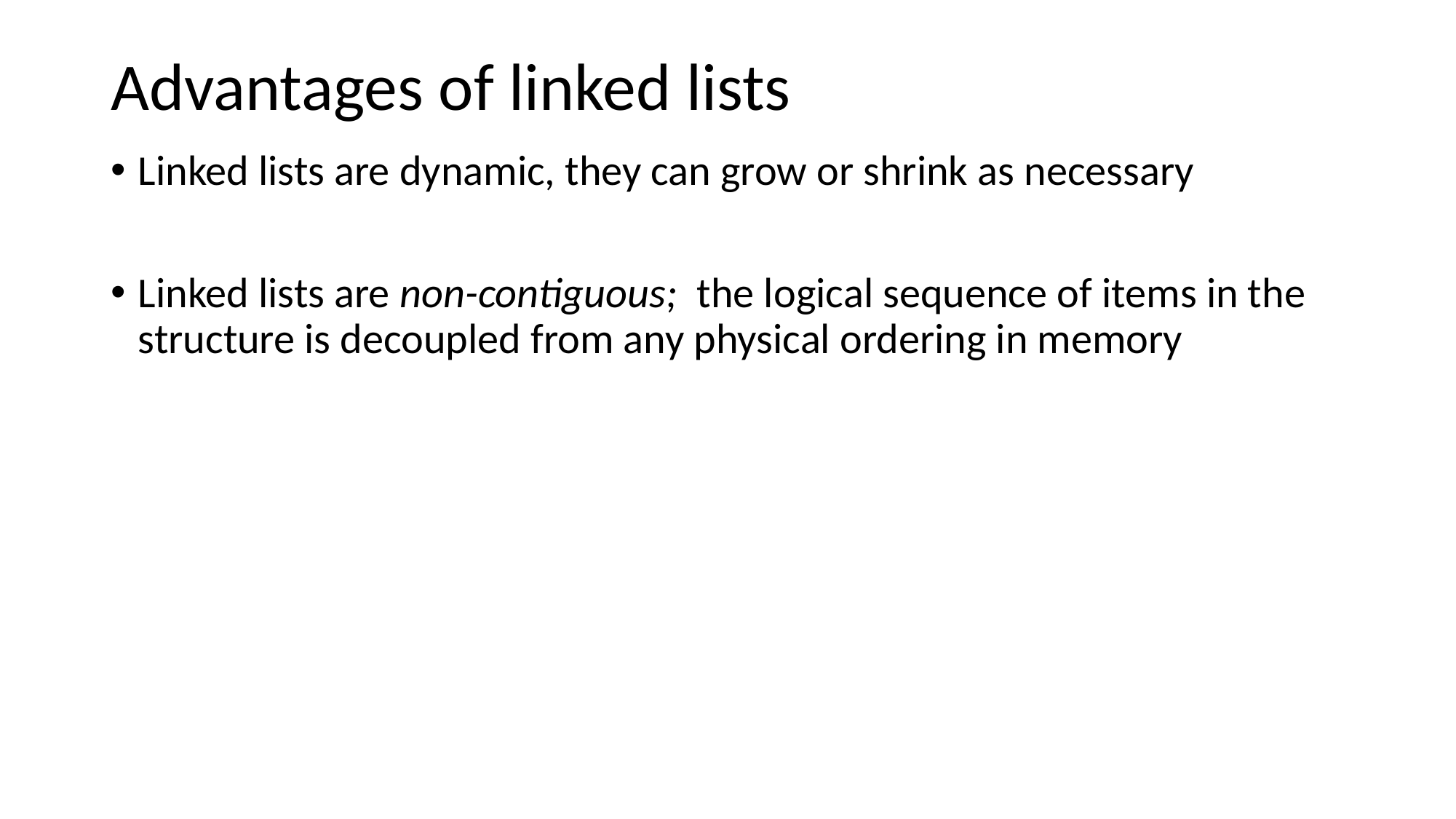

# Advantages of linked lists
Linked lists are dynamic, they can grow or shrink as necessary

Linked lists are non-contiguous;  the logical sequence of items in the structure is decoupled from any physical ordering in memory